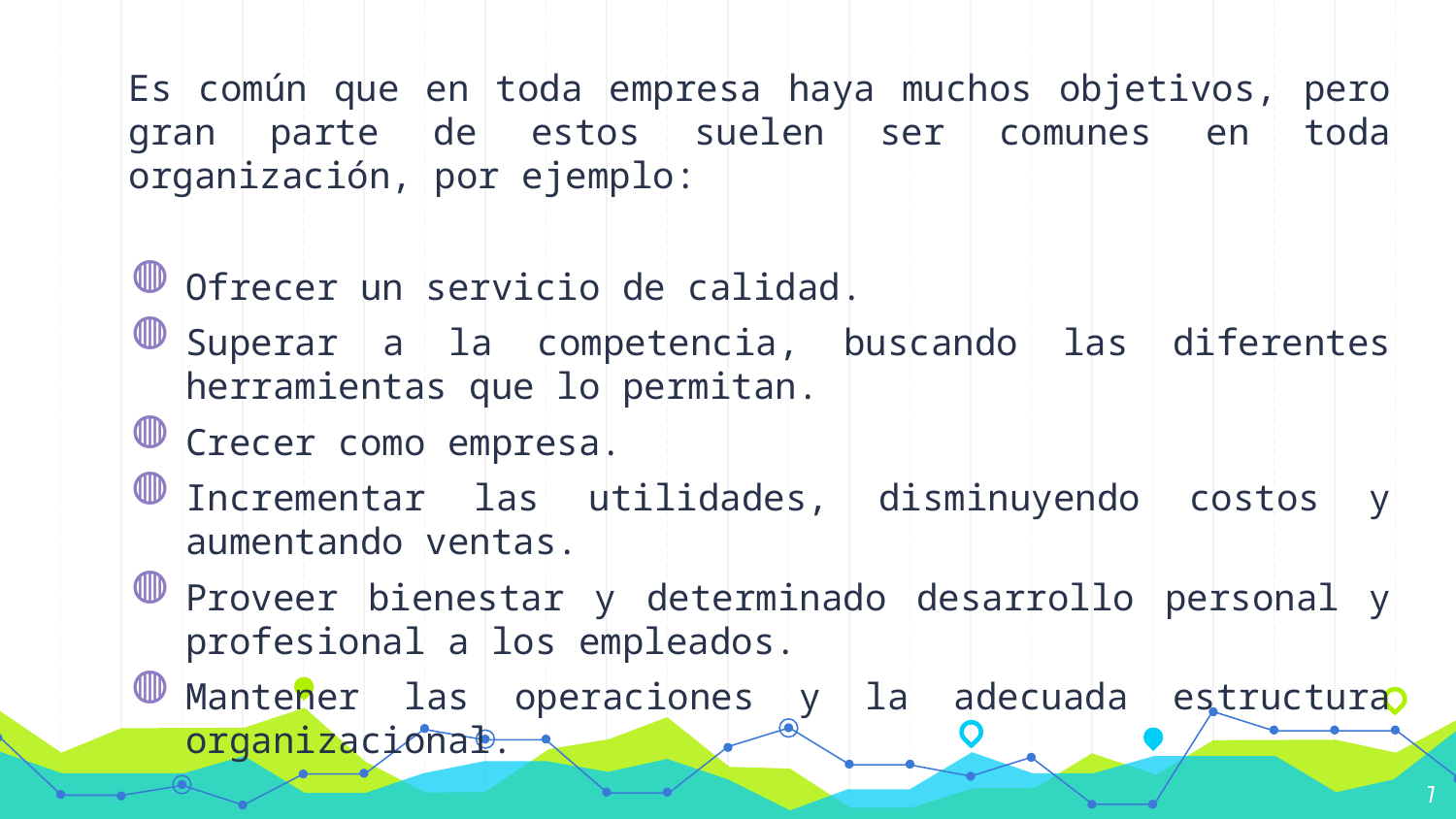

Es común que en toda empresa haya muchos objetivos, pero gran parte de estos suelen ser comunes en toda organización, por ejemplo:

Ofrecer un servicio de calidad.
Superar a la competencia, buscando las diferentes herramientas que lo permitan.
Crecer como empresa.
Incrementar las utilidades, disminuyendo costos y aumentando ventas.
Proveer bienestar y determinado desarrollo personal y profesional a los empleados.
Mantener las operaciones y la adecuada estructura organizacional.

7